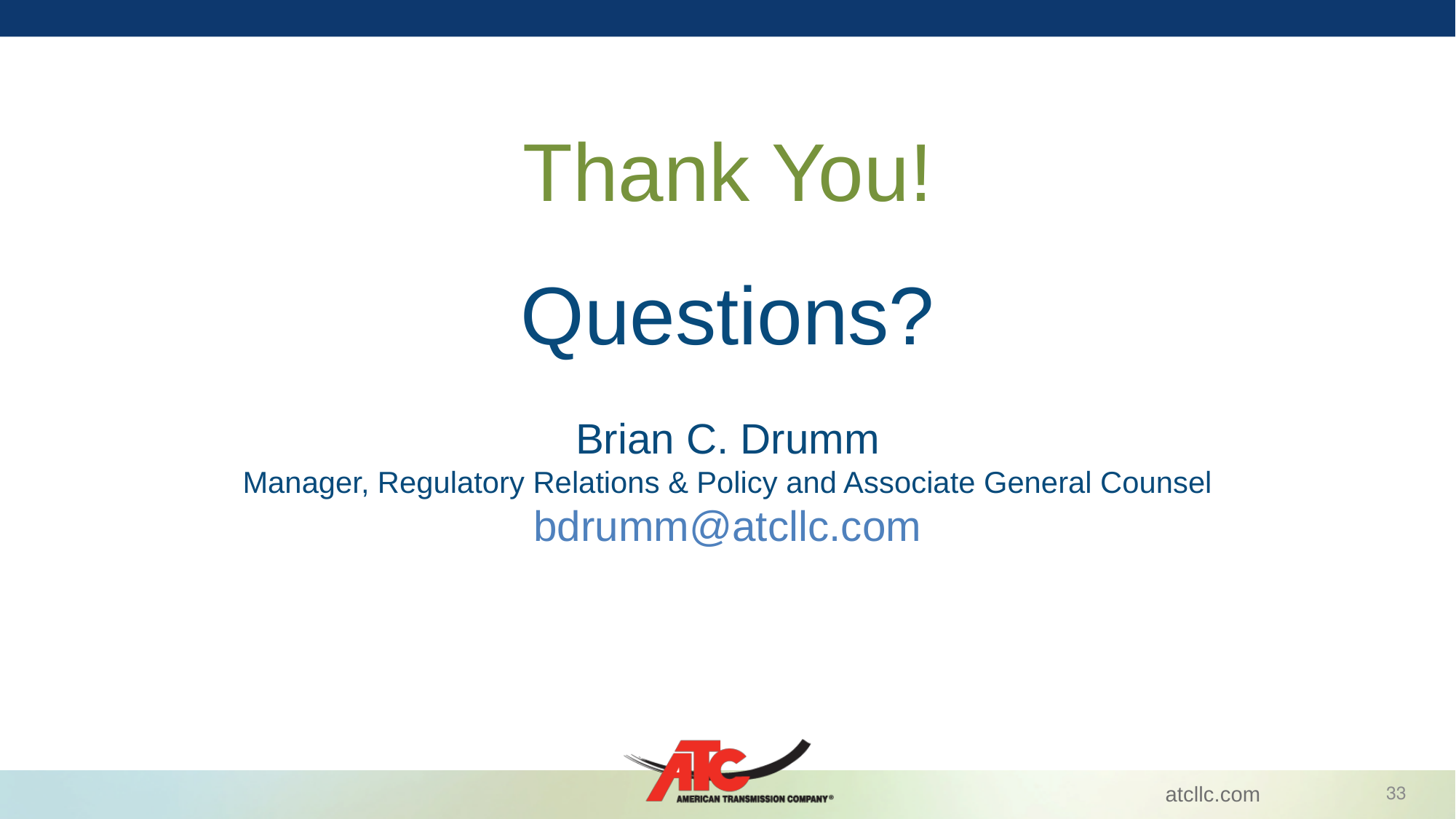

Thank You!
Questions?

Brian C. Drumm
Manager, Regulatory Relations & Policy and Associate General Counsel
bdrumm@atcllc.com

33